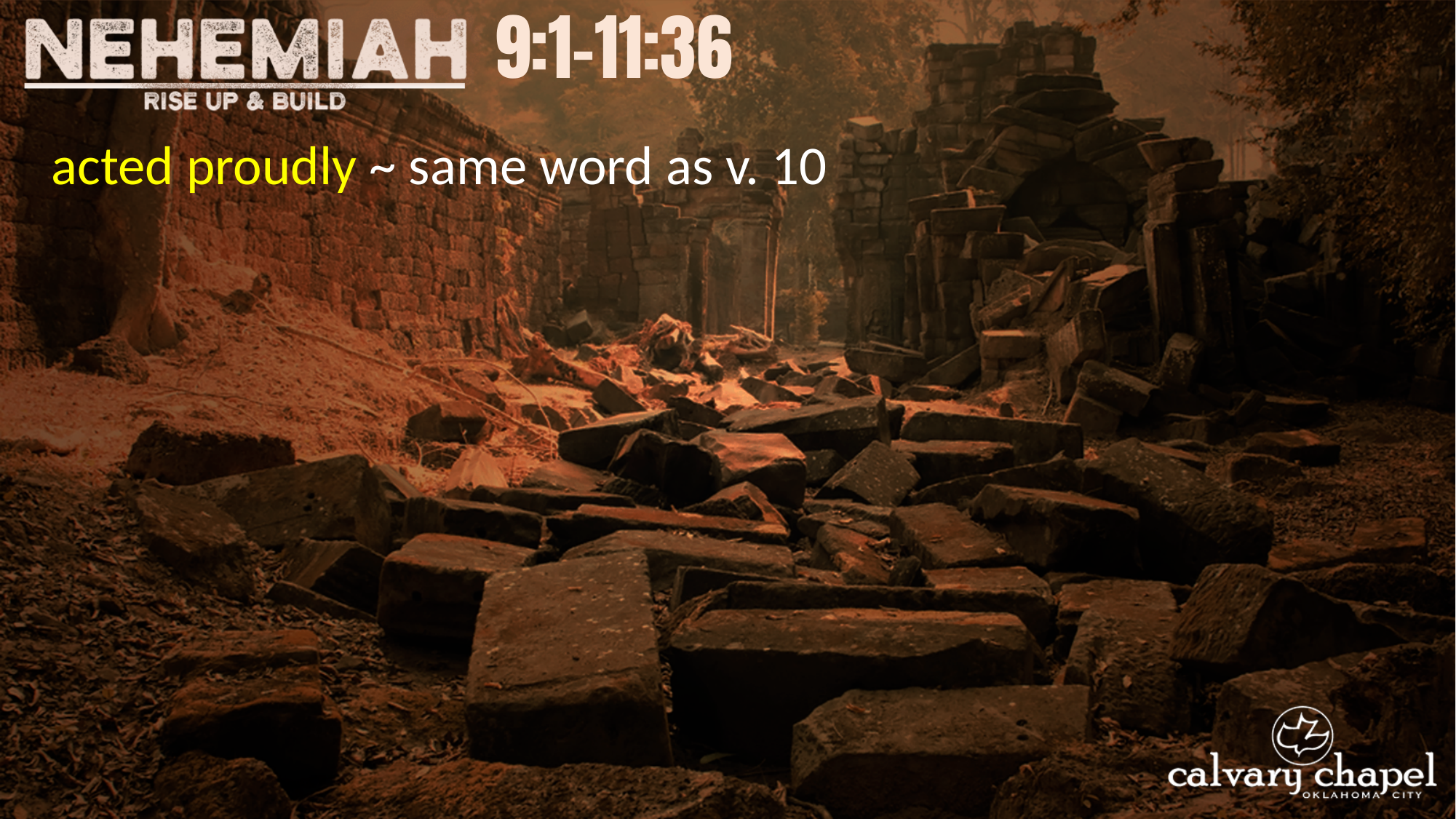

9:1-11:36
acted proudly ~ same word as v. 10